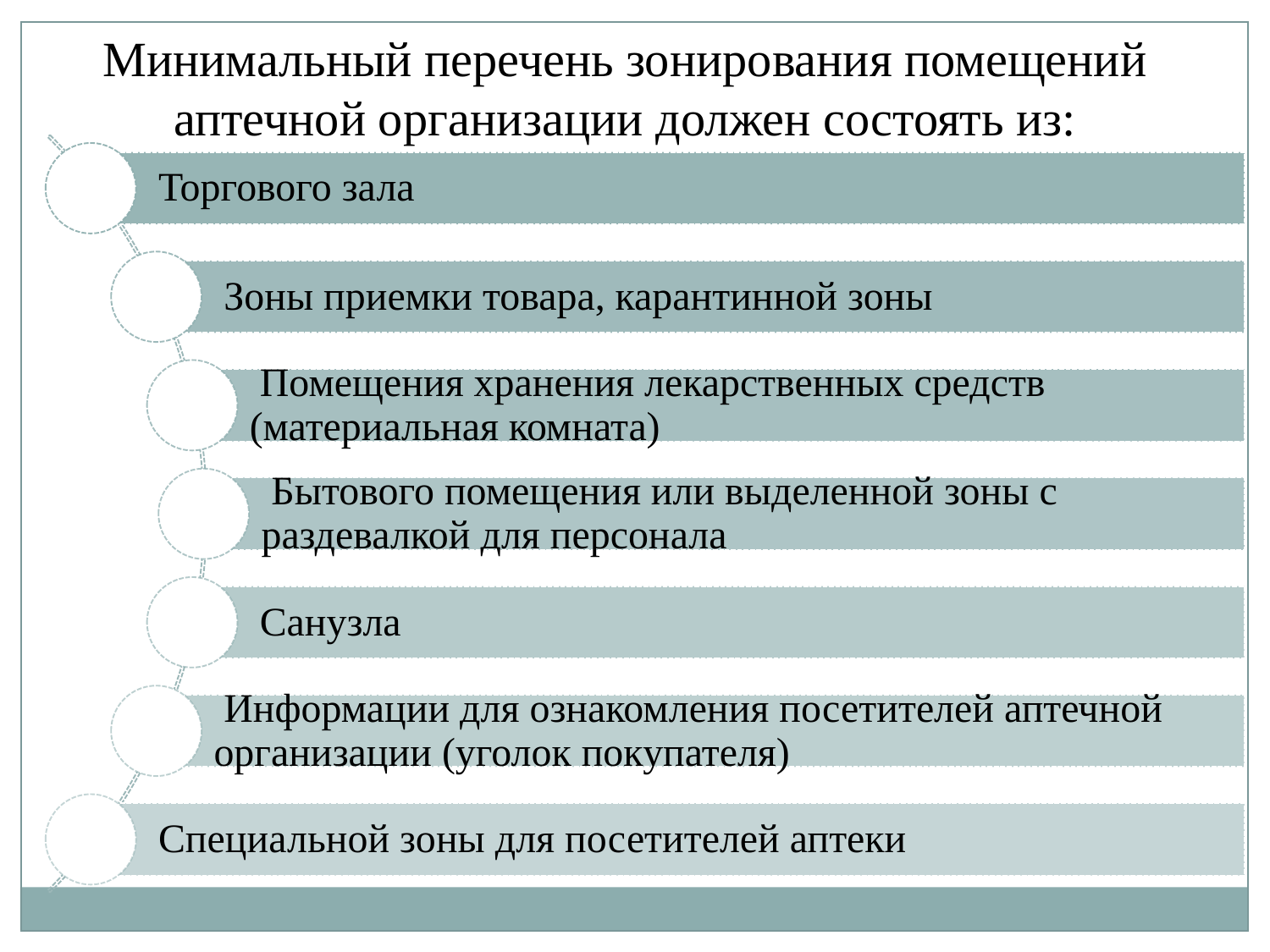

Минимальный перечень зонирования помещений аптечной организации должен состоять из:

 Торгового зала
 Зоны приемки товара, карантинной зоны
 Помещения хранения лекарственных средств (материальная комната)
 Бытового помещения или выделенной зоны с раздевалкой для персонала
 Санузла
 Информации для ознакомления посетителей аптечной организации (уголок покупателя)
 Специальной зоны для посетителей аптеки